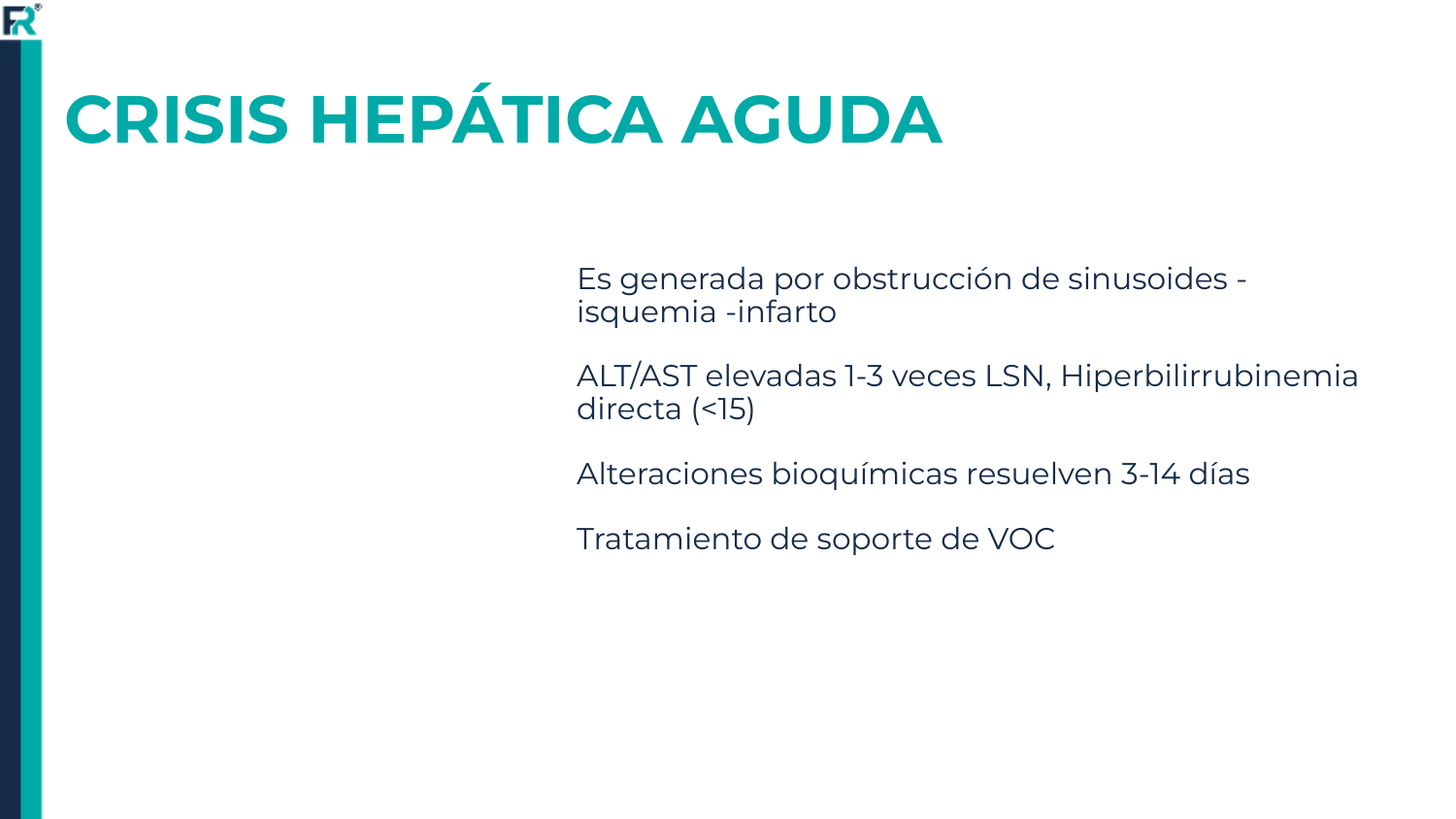

# CRISIS HEPÁTICA AGUDA
Es generada por obstrucción de sinusoides - isquemia -infarto
ALT/AST elevadas 1-3 veces LSN, Hiperbilirrubinemia directa (<15)
Alteraciones bioquímicas resuelven 3-14 días
Tratamiento de soporte de VOC